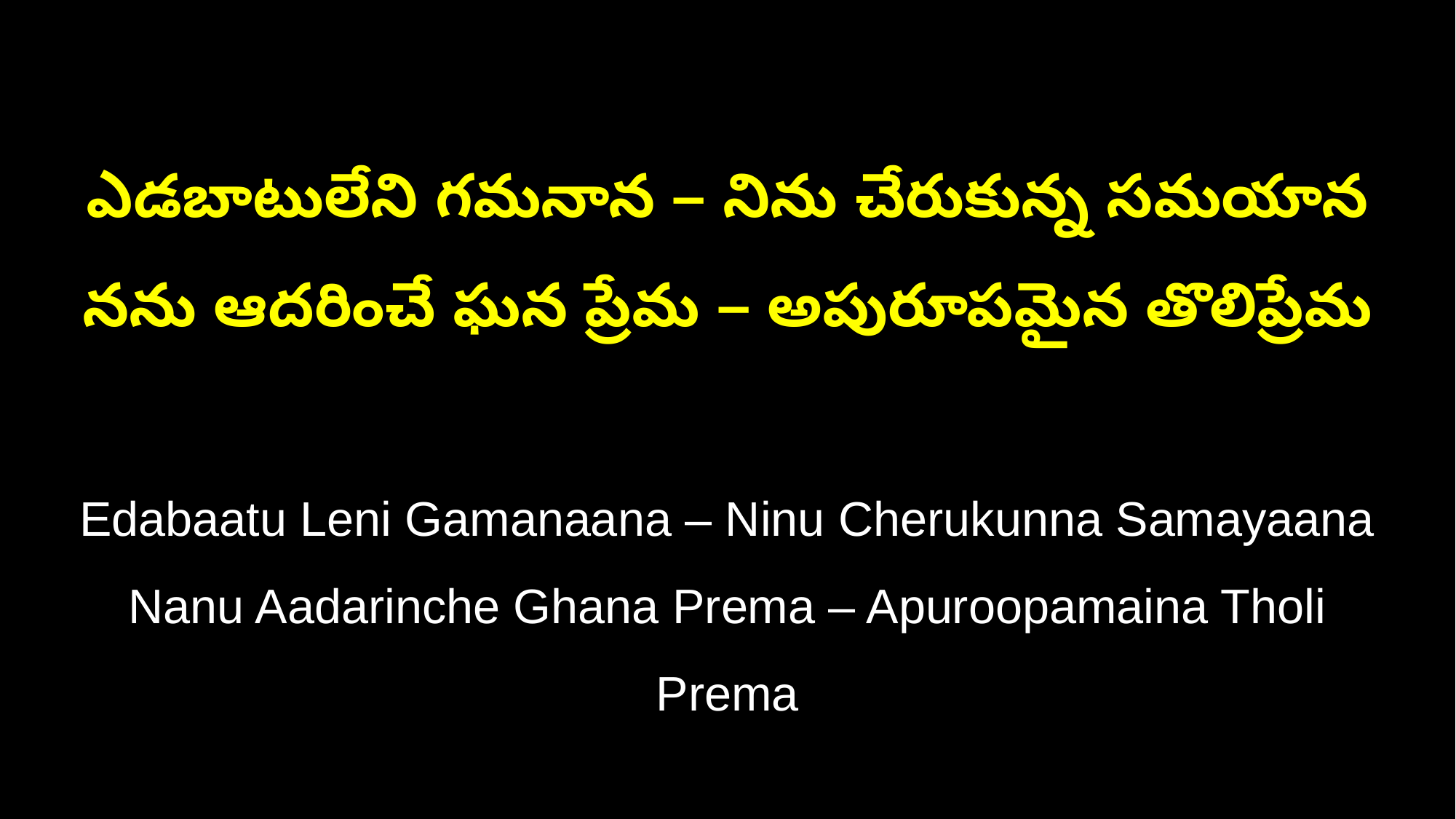

ఎడబాటులేని గమనాన – నిను చేరుకున్న సమయాన
నను ఆదరించే ఘన ప్రేమ – అపురూపమైన తొలిప్రేమ
Edabaatu Leni Gamanaana – Ninu Cherukunna Samayaana
Nanu Aadarinche Ghana Prema – Apuroopamaina Tholi Prema